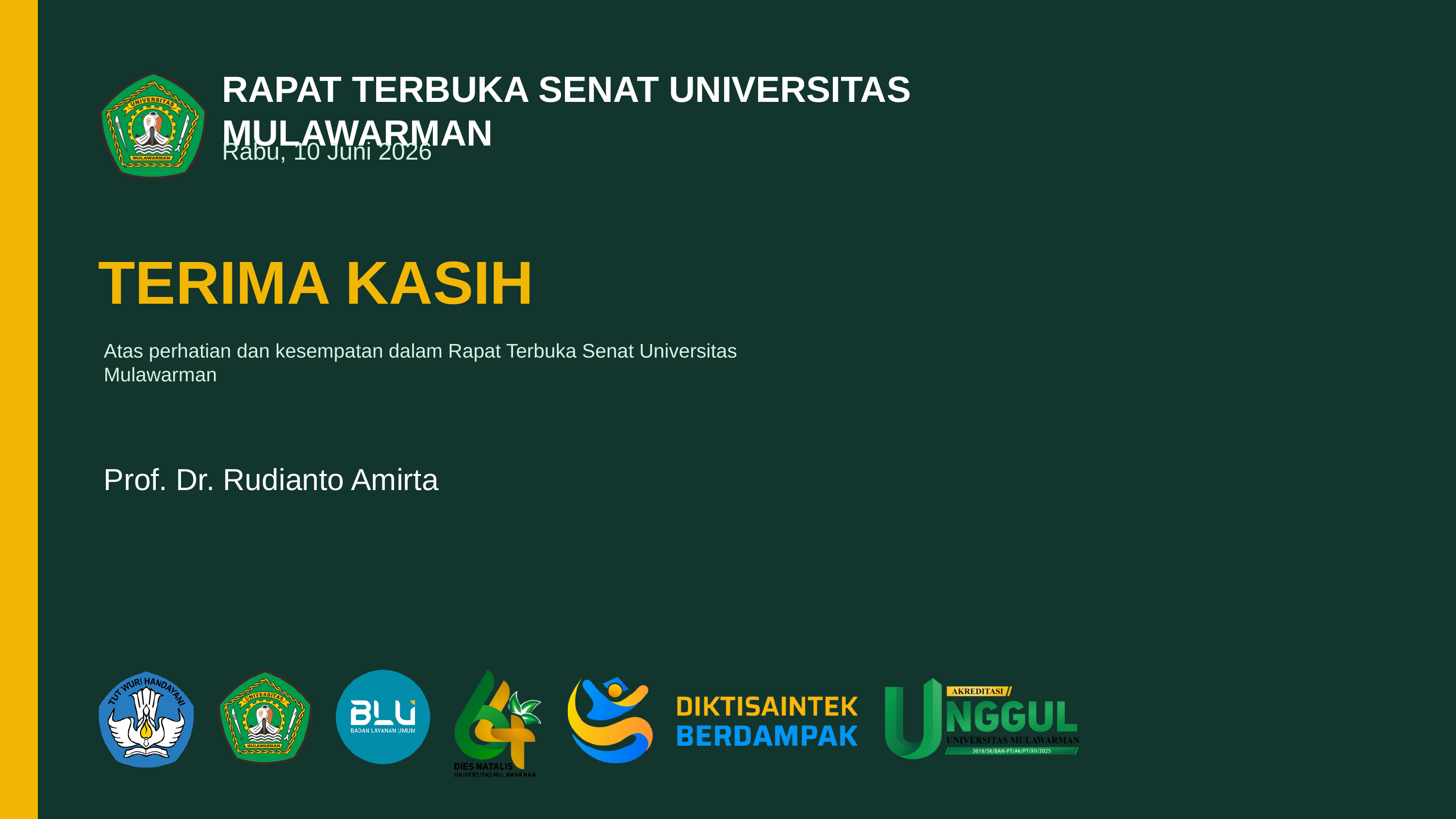

RAPAT TERBUKA SENAT UNIVERSITAS MULAWARMAN

Rabu, 10 Juni 2026

TERIMA KASIH

Atas perhatian dan kesempatan dalam Rapat Terbuka Senat Universitas Mulawarman

Prof. Dr. Rudianto Amirta